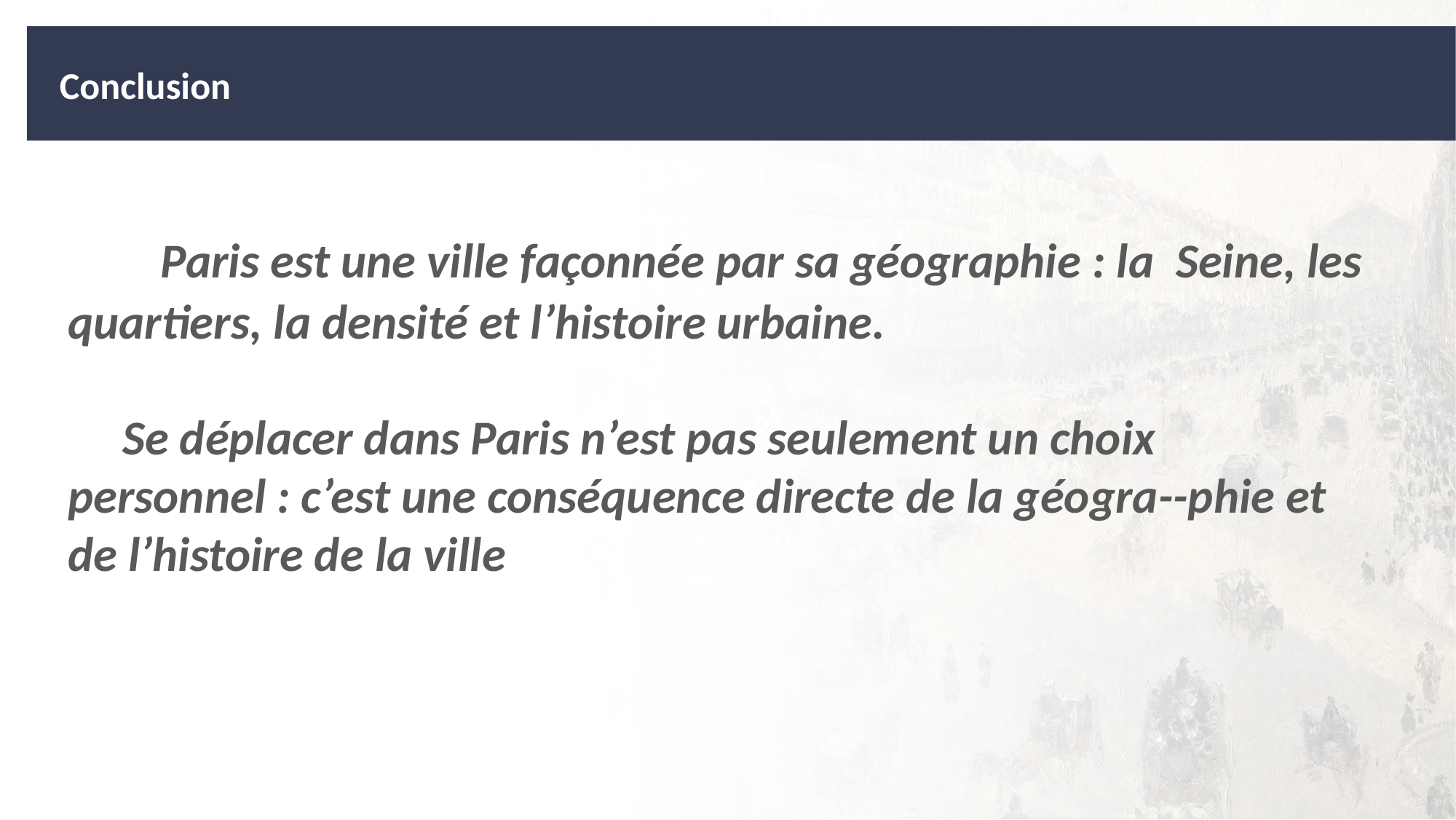

# Conclusion
       Paris est une ville façonnée par sa géographie : la  Seine, les quartiers, la densité et l’histoire urbaine.

Se déplacer dans Paris n’est pas seulement un choix personnel : c’est une conséquence directe de la géogra--phie et de l’histoire de la ville